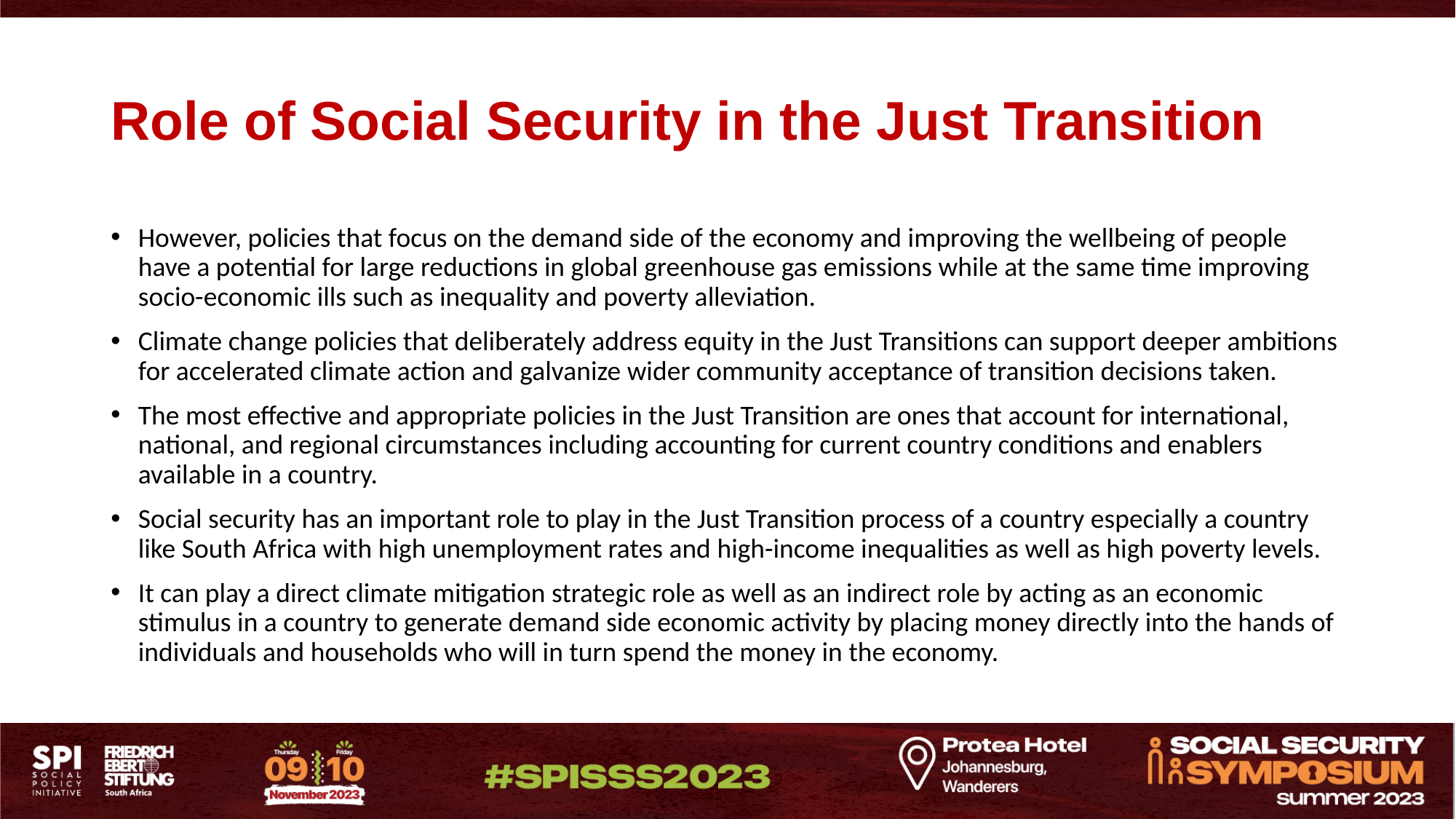

# Role of Social Security in the Just Transition
However, policies that focus on the demand side of the economy and improving the wellbeing of people have a potential for large reductions in global greenhouse gas emissions while at the same time improving socio-economic ills such as inequality and poverty alleviation.
Climate change policies that deliberately address equity in the Just Transitions can support deeper ambitions for accelerated climate action and galvanize wider community acceptance of transition decisions taken.
The most effective and appropriate policies in the Just Transition are ones that account for international, national, and regional circumstances including accounting for current country conditions and enablers available in a country.
Social security has an important role to play in the Just Transition process of a country especially a country like South Africa with high unemployment rates and high-income inequalities as well as high poverty levels.
It can play a direct climate mitigation strategic role as well as an indirect role by acting as an economic stimulus in a country to generate demand side economic activity by placing money directly into the hands of individuals and households who will in turn spend the money in the economy.